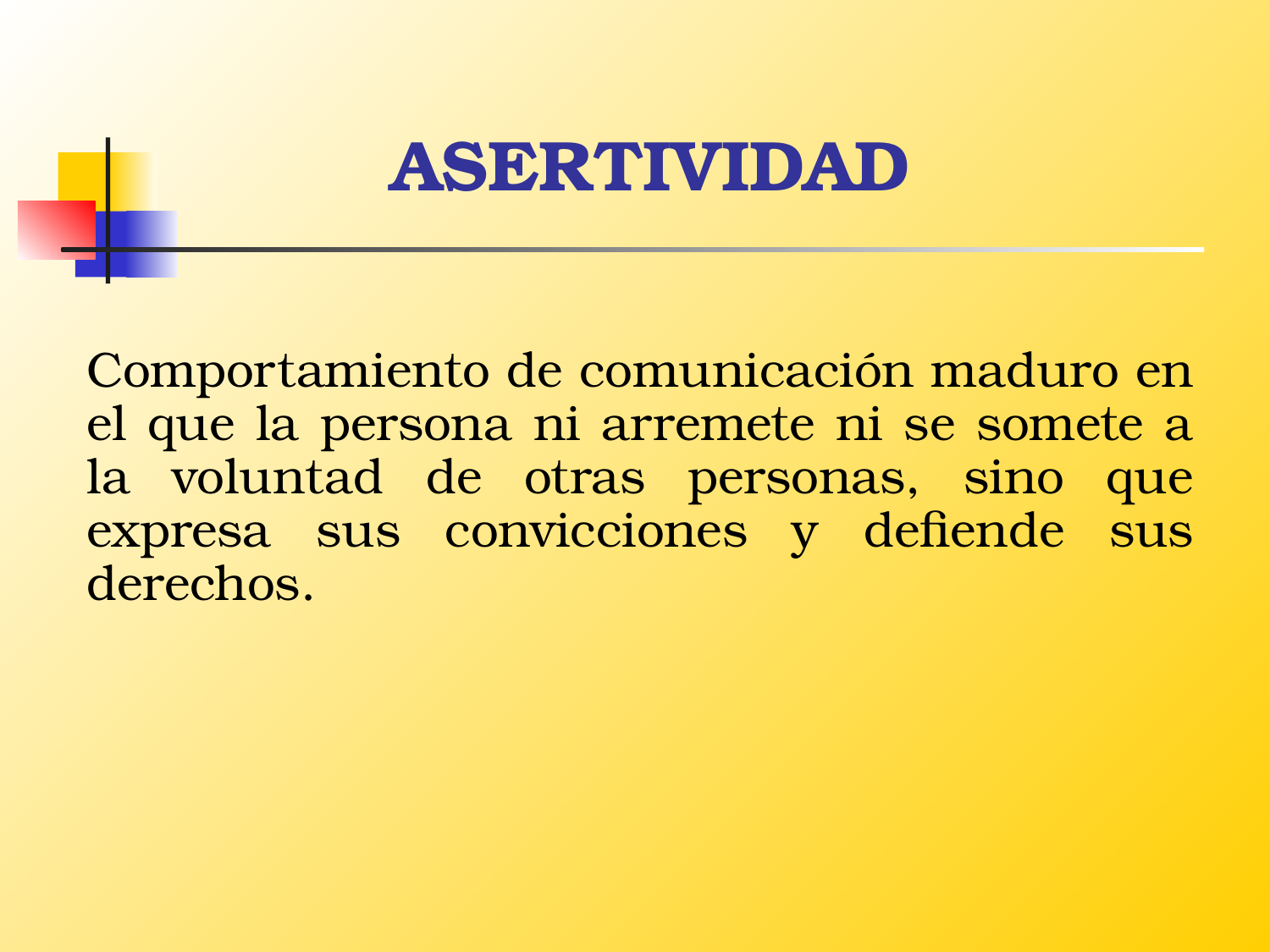

# ASERTIVIDAD
Comportamiento de comunicación maduro en el que la persona ni arremete ni se somete a la voluntad de otras personas, sino que expresa sus convicciones y defiende sus derechos.